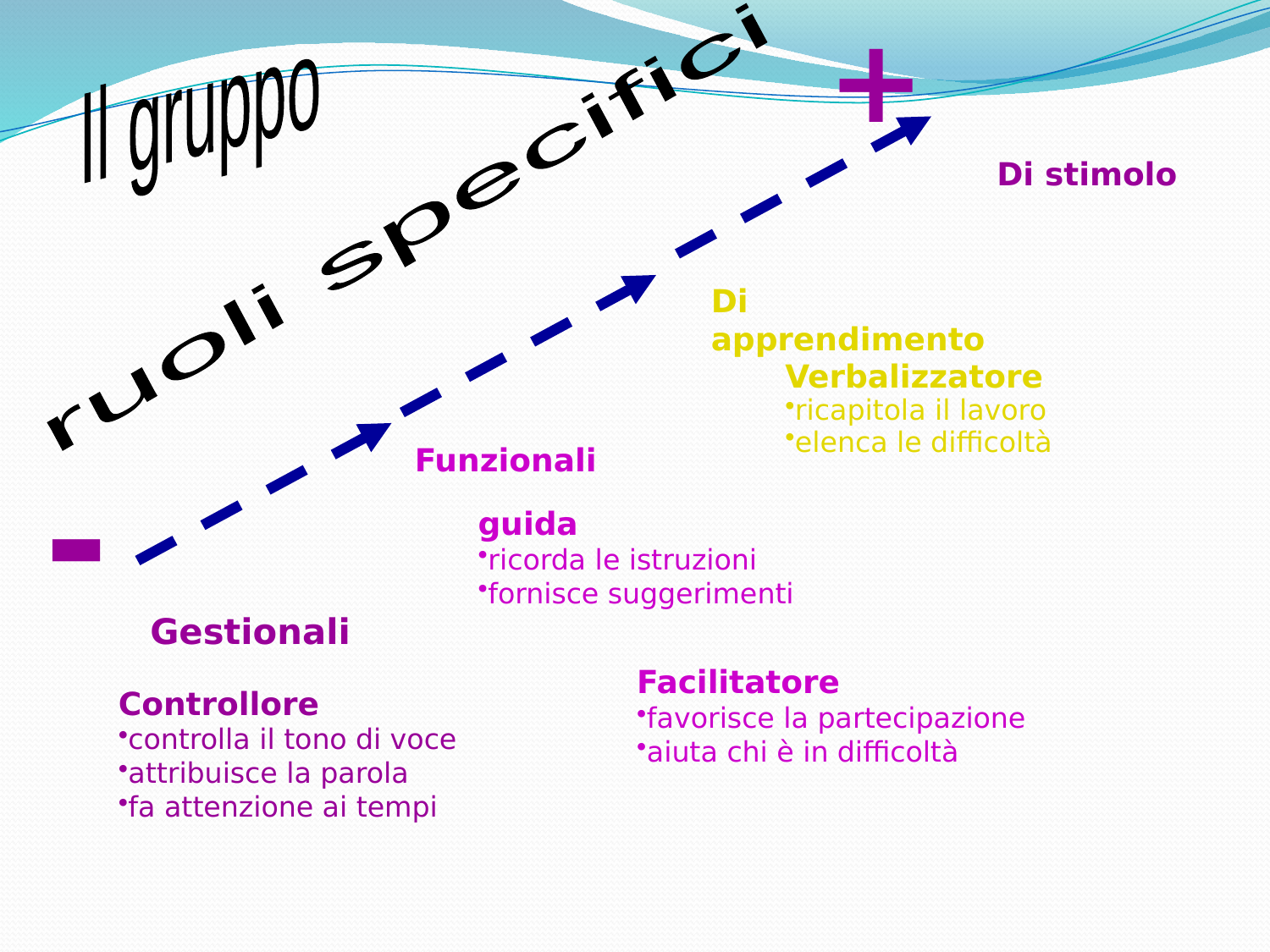

+
Di stimolo
Il gruppo

Di apprendimento
ruoli specifici

Funzionali
Verbalizzatore
ricapitola il lavoro
elenca le difficoltà

Gestionali
-
guida
ricorda le istruzioni
fornisce suggerimenti

Facilitatore
favorisce la partecipazione
aiuta chi è in difficoltà
Controllore
controlla il tono di voce
attribuisce la parola
fa attenzione ai tempi